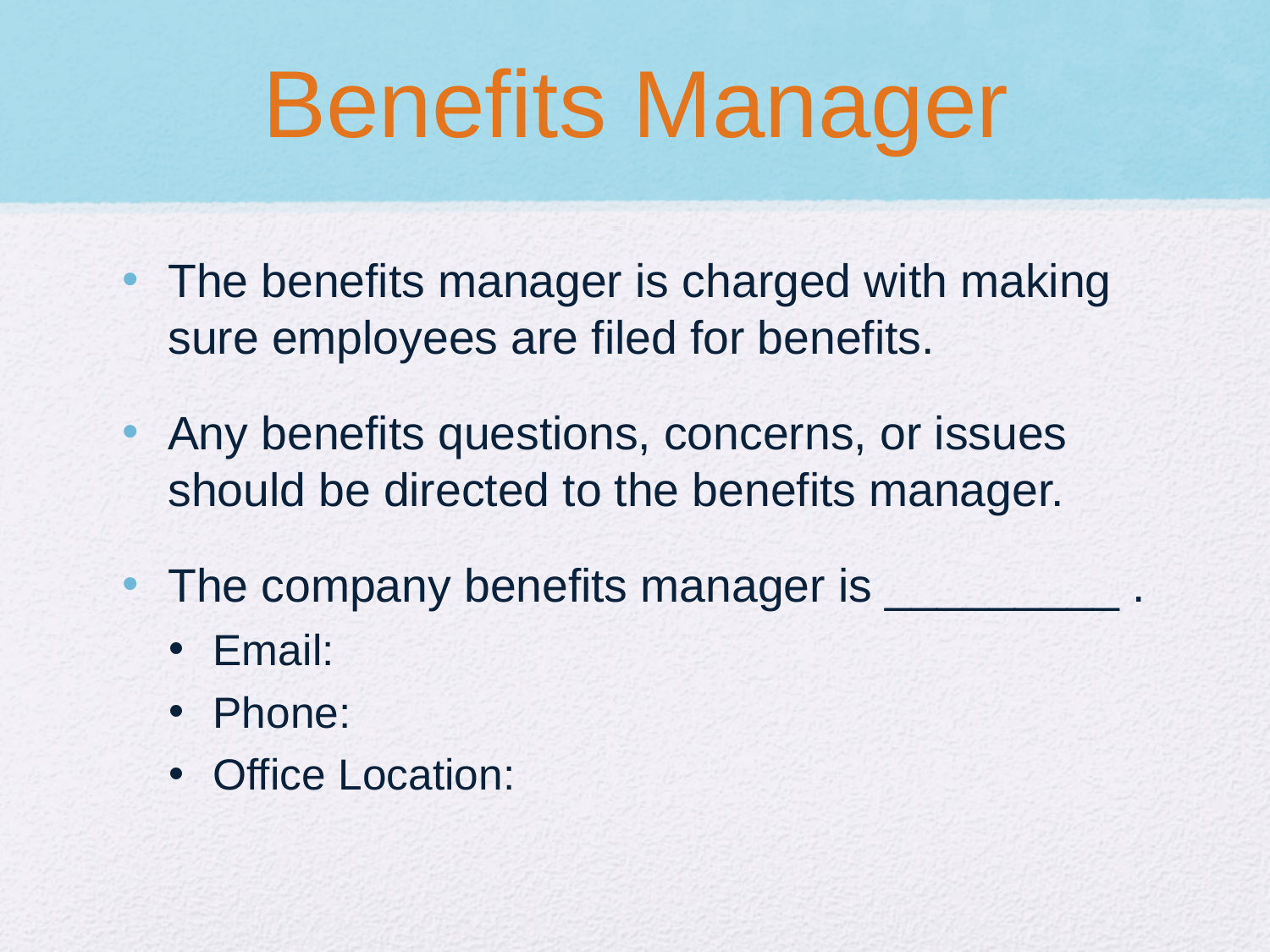

# Benefits Manager
The benefits manager is charged with making sure employees are filed for benefits.
Any benefits questions, concerns, or issues should be directed to the benefits manager.
The company benefits manager is _________ .
Email:
Phone:
Office Location: